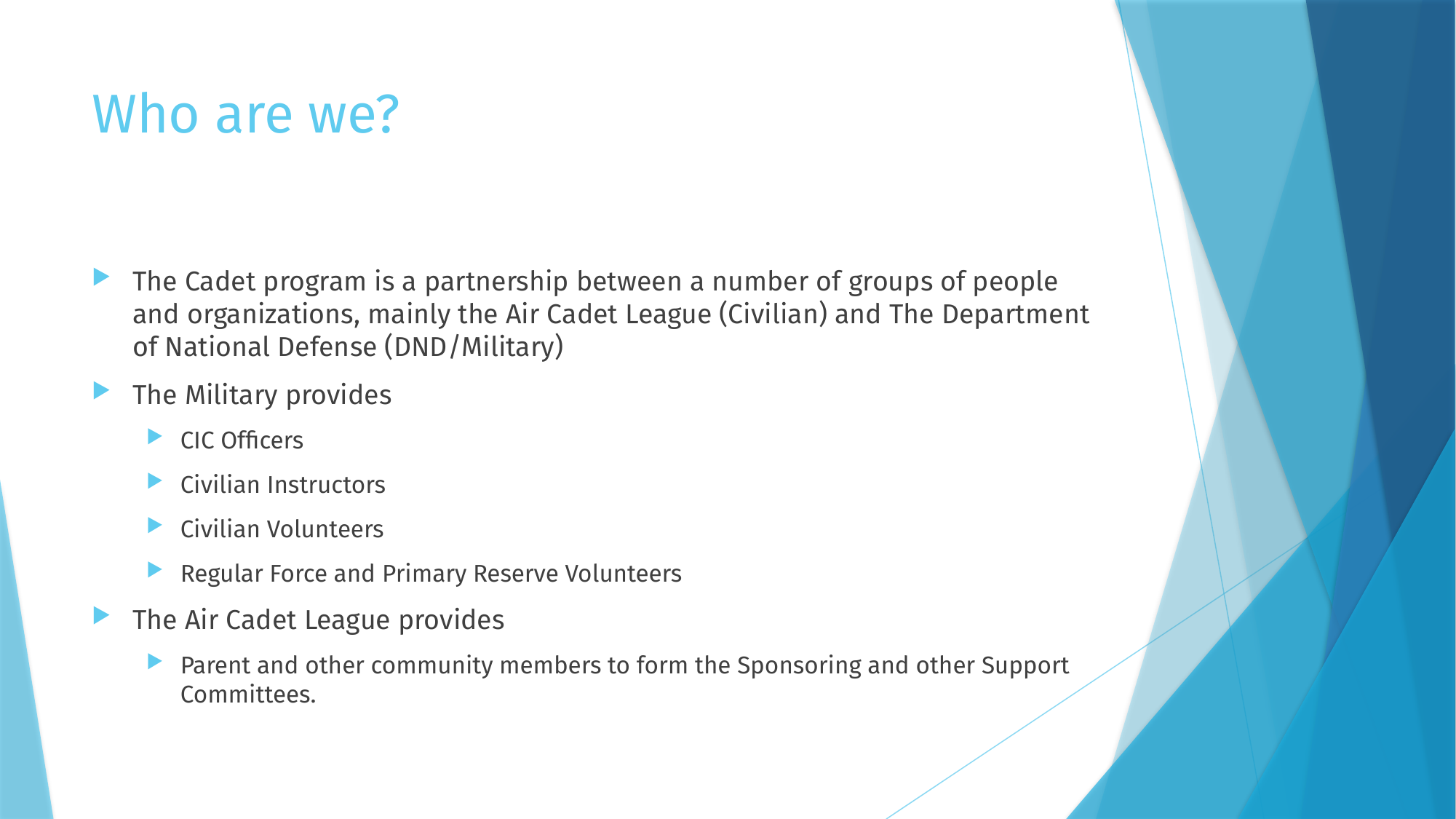

# Who are we?
The Cadet program is a partnership between a number of groups of people and organizations, mainly the Air Cadet League (Civilian) and The Department of National Defense (DND/Military)
The Military provides
CIC Officers
Civilian Instructors
Civilian Volunteers
Regular Force and Primary Reserve Volunteers
The Air Cadet League provides
Parent and other community members to form the Sponsoring and other Support Committees.